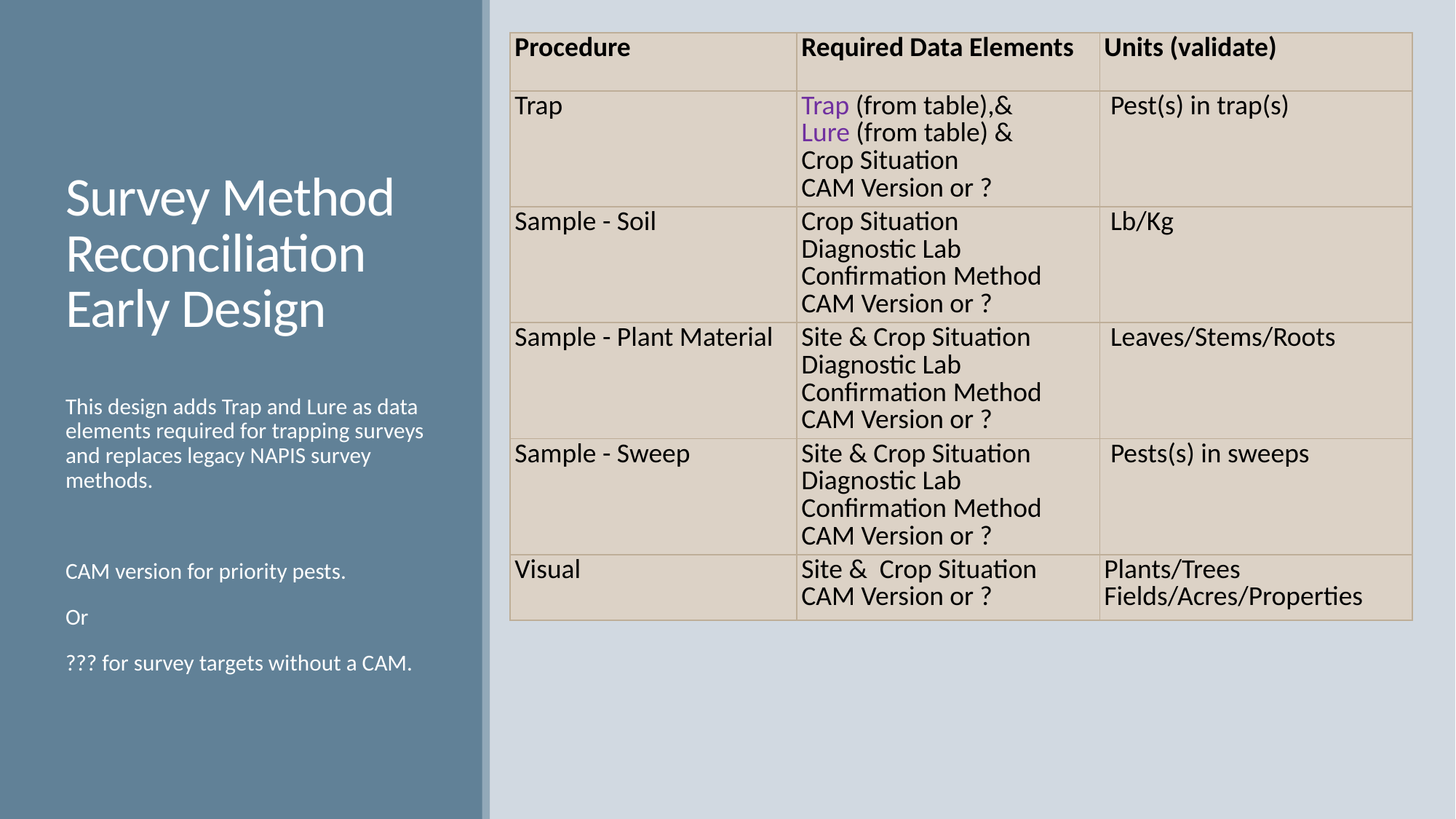

| Procedure | Required Data Elements | Units (validate) |
| --- | --- | --- |
| Trap | Trap (from table),& Lure (from table) & Crop Situation CAM Version or ? | Pest(s) in trap(s) |
| Sample - Soil | Crop Situation Diagnostic Lab Confirmation Method CAM Version or ? | Lb/Kg |
| Sample - Plant Material | Site & Crop Situation Diagnostic Lab Confirmation Method CAM Version or ? | Leaves/Stems/Roots |
| Sample - Sweep | Site & Crop Situation Diagnostic Lab Confirmation Method CAM Version or ? | Pests(s) in sweeps |
| Visual | Site & Crop Situation CAM Version or ? | Plants/Trees Fields/Acres/Properties |
# Survey Method Reconciliation Early Design
This design adds Trap and Lure as data elements required for trapping surveys and replaces legacy NAPIS survey methods.

CAM version for priority pests.
Or
??? for survey targets without a CAM.